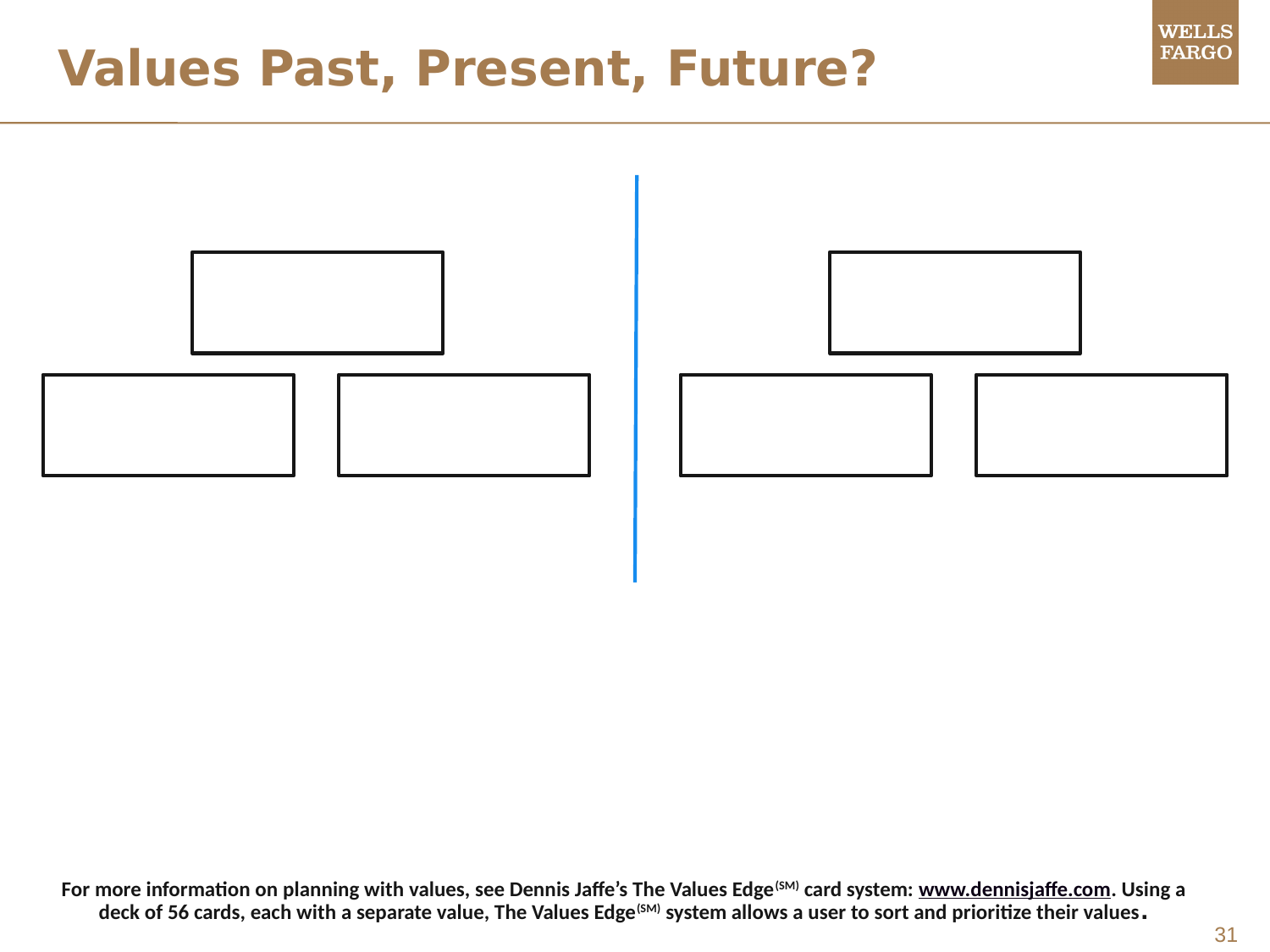

Values Past, Present, Future?

For more information on planning with values, see Dennis Jaffe’s The Values Edge(SM) card system: www.dennisjaffe.com. Using a deck of 56 cards, each with a separate value, The Values Edge(SM) system allows a user to sort and prioritize their values.